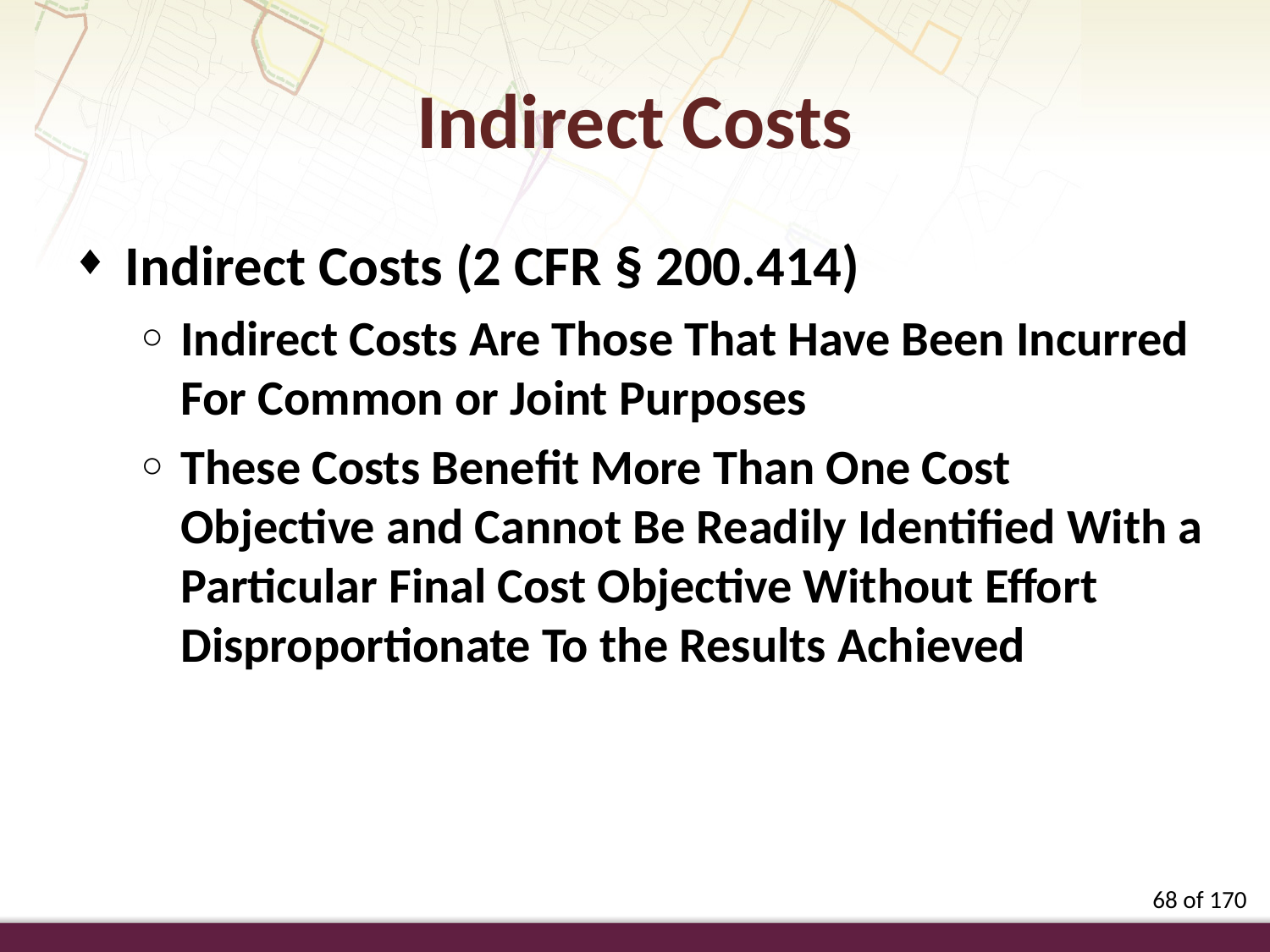

Indirect Costs
Indirect Costs (2 CFR § 200.414)
Indirect Costs Are Those That Have Been Incurred For Common or Joint Purposes
These Costs Benefit More Than One Cost Objective and Cannot Be Readily Identified With a Particular Final Cost Objective Without Effort Disproportionate To the Results Achieved
68 of 170